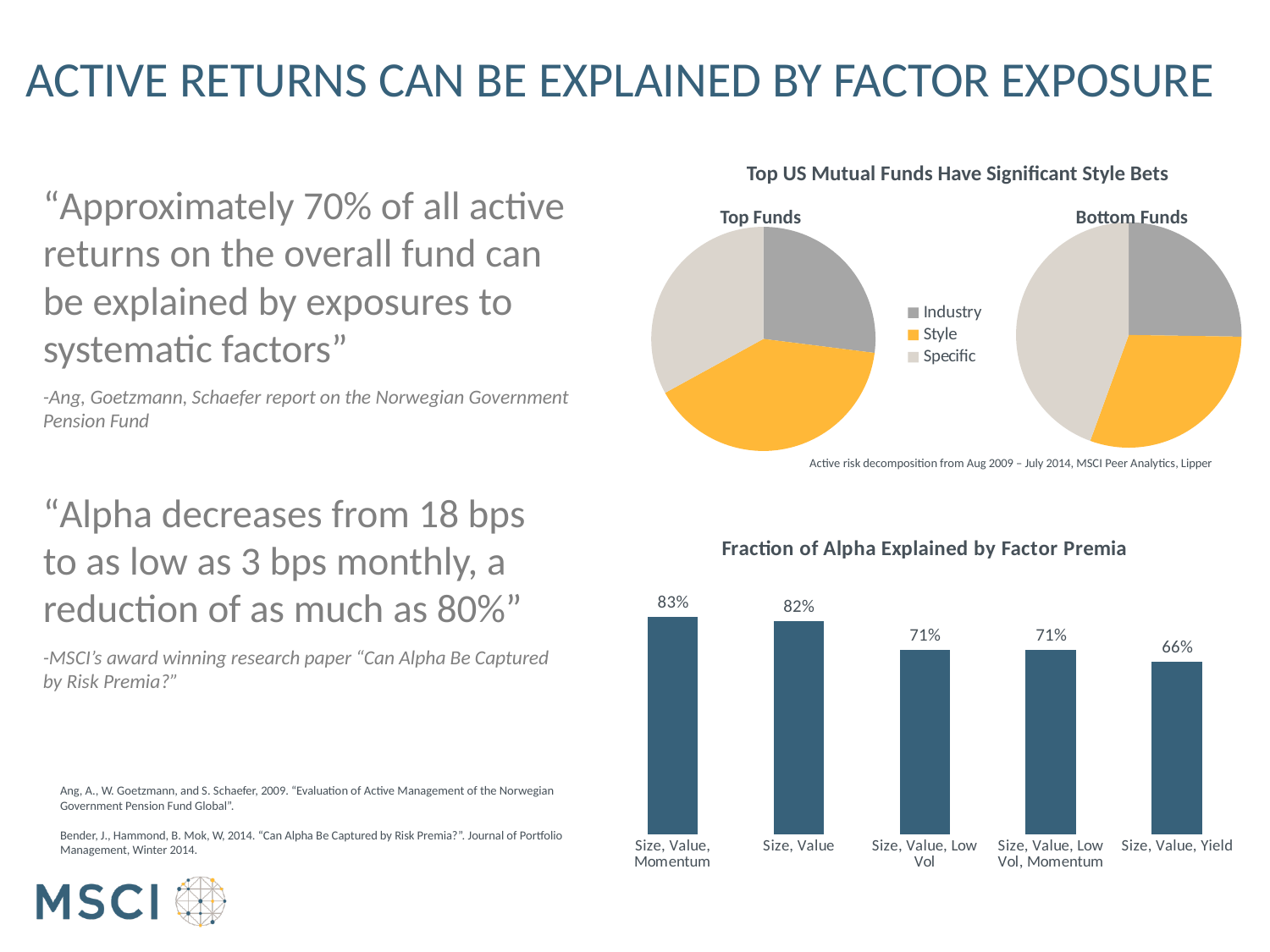

# active returns can be explained by factor exposure
Top US Mutual Funds Have Significant Style Bets
“Approximately 70% of all active returns on the overall fund can be explained by exposures to systematic factors”
-Ang, Goetzmann, Schaefer report on the Norwegian Government Pension Fund

“Alpha decreases from 18 bps to as low as 3 bps monthly, a reduction of as much as 80%”
-MSCI’s award winning research paper “Can Alpha Be Captured by Risk Premia?”

Top Funds
Bottom Funds

### Chart

| Category | Bottom |
|---|---|
| Industry | 0.25 |
| Style | 0.3 |
| Specific | 0.44 |

### Chart

| Category | Top |
|---|---|
| Industry | 0.27 |
| Style | 0.4 |
| Specific | 0.33 |
Active risk decomposition from Aug 2009 – July 2014, MSCI Peer Analytics, Lipper

### Chart:

| Category | Fraction of Alpha Explained by Factor Premia |
|---|---|
| Size, Value, Momentum | 0.8342541436464088 |
| Size, Value | 0.8176795580110497 |
| Size, Value, Low Vol | 0.7071823204419889 |
| Size, Value, Low Vol, Momentum | 0.7071823204419889 |
| Size, Value, Yield | 0.6629834254143646 |
Ang, A., W. Goetzmann, and S. Schaefer, 2009. “Evaluation of Active Management of the Norwegian Government Pension Fund Global”.

Bender, J., Hammond, B. Mok, W, 2014. “Can Alpha Be Captured by Risk Premia?”. Journal of Portfolio Management, Winter 2014.
3